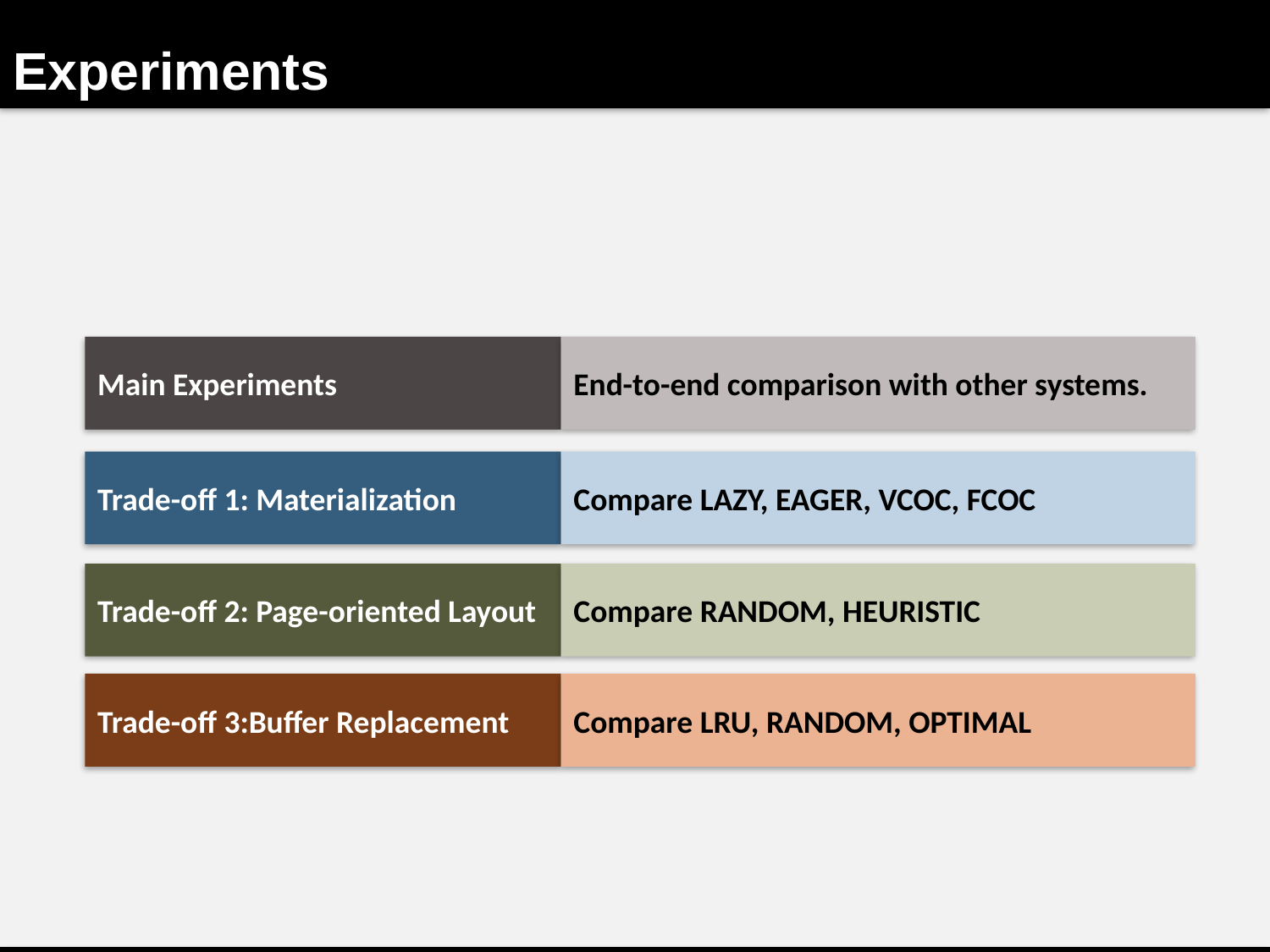

# Experiments
Main Experiments
End-to-end comparison with other systems.
Trade-off 1: Materialization
Compare LAZY, EAGER, VCOC, FCOC
Trade-off 2: Page-oriented Layout
Compare RANDOM, HEURISTIC
Trade-off 3:Buffer Replacement
Compare LRU, RANDOM, OPTIMAL